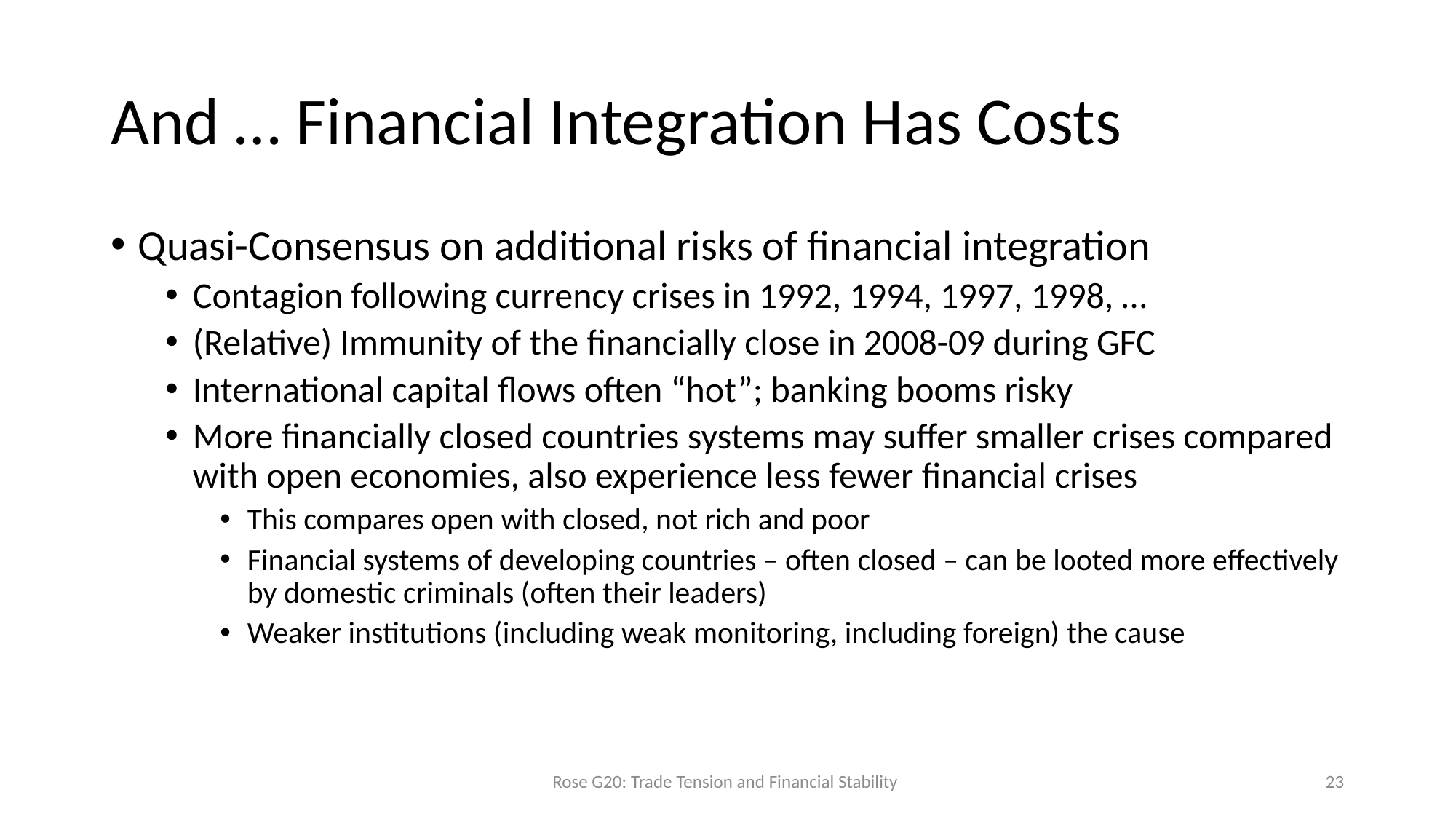

# And … Financial Integration Has Costs
Quasi-Consensus on additional risks of financial integration
Contagion following currency crises in 1992, 1994, 1997, 1998, …
(Relative) Immunity of the financially close in 2008-09 during GFC
International capital flows often “hot”; banking booms risky
More financially closed countries systems may suffer smaller crises compared with open economies, also experience less fewer financial crises
This compares open with closed, not rich and poor
Financial systems of developing countries – often closed – can be looted more effectively by domestic criminals (often their leaders)
Weaker institutions (including weak monitoring, including foreign) the cause
Rose G20: Trade Tension and Financial Stability
23